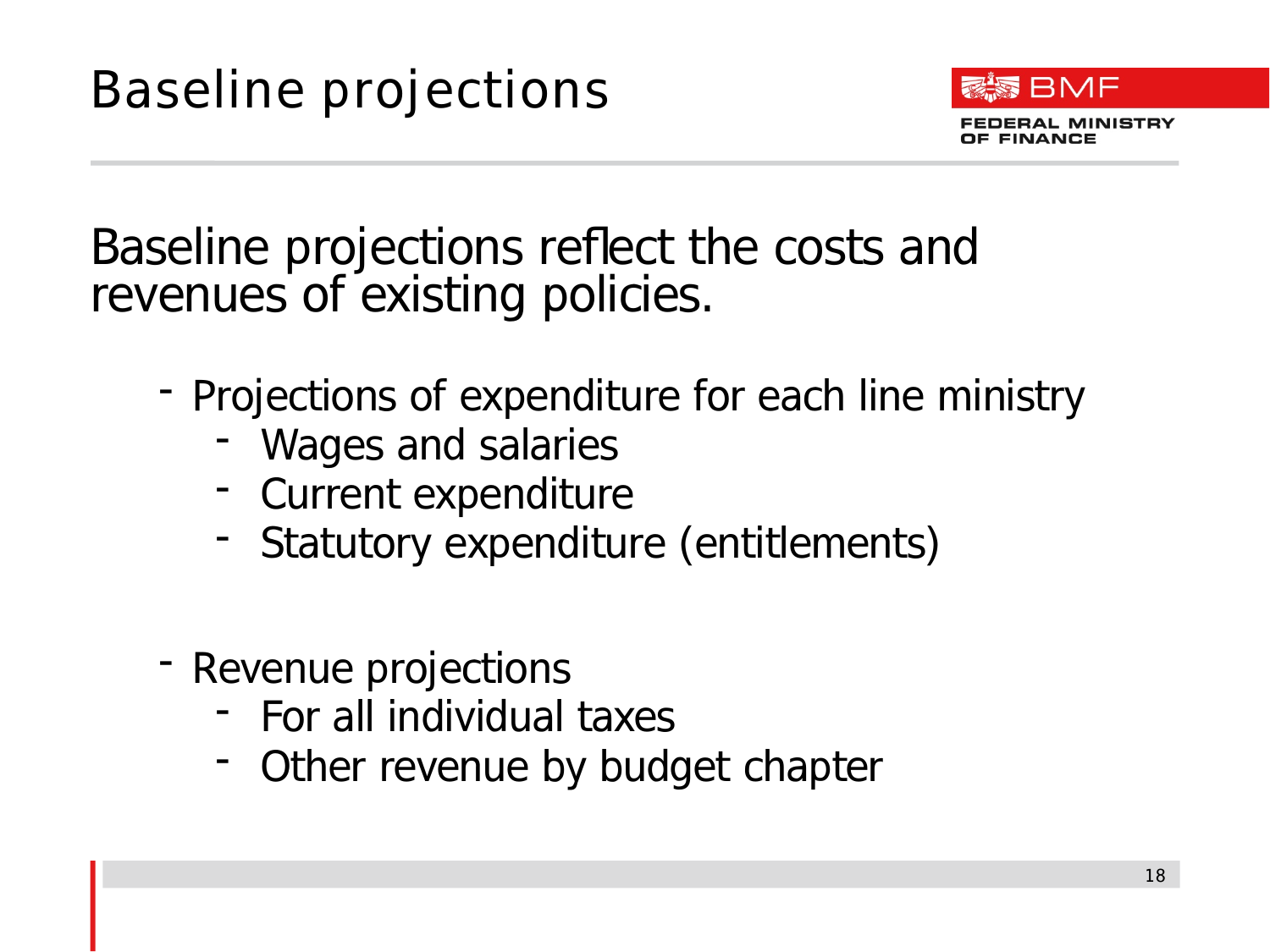

# Baseline projections
Baseline projections reflect the costs and revenues of existing policies.

Projections of expenditure for each line ministry
Wages and salaries
Current expenditure
Statutory expenditure (entitlements)

Revenue projections
For all individual taxes
Other revenue by budget chapter

18